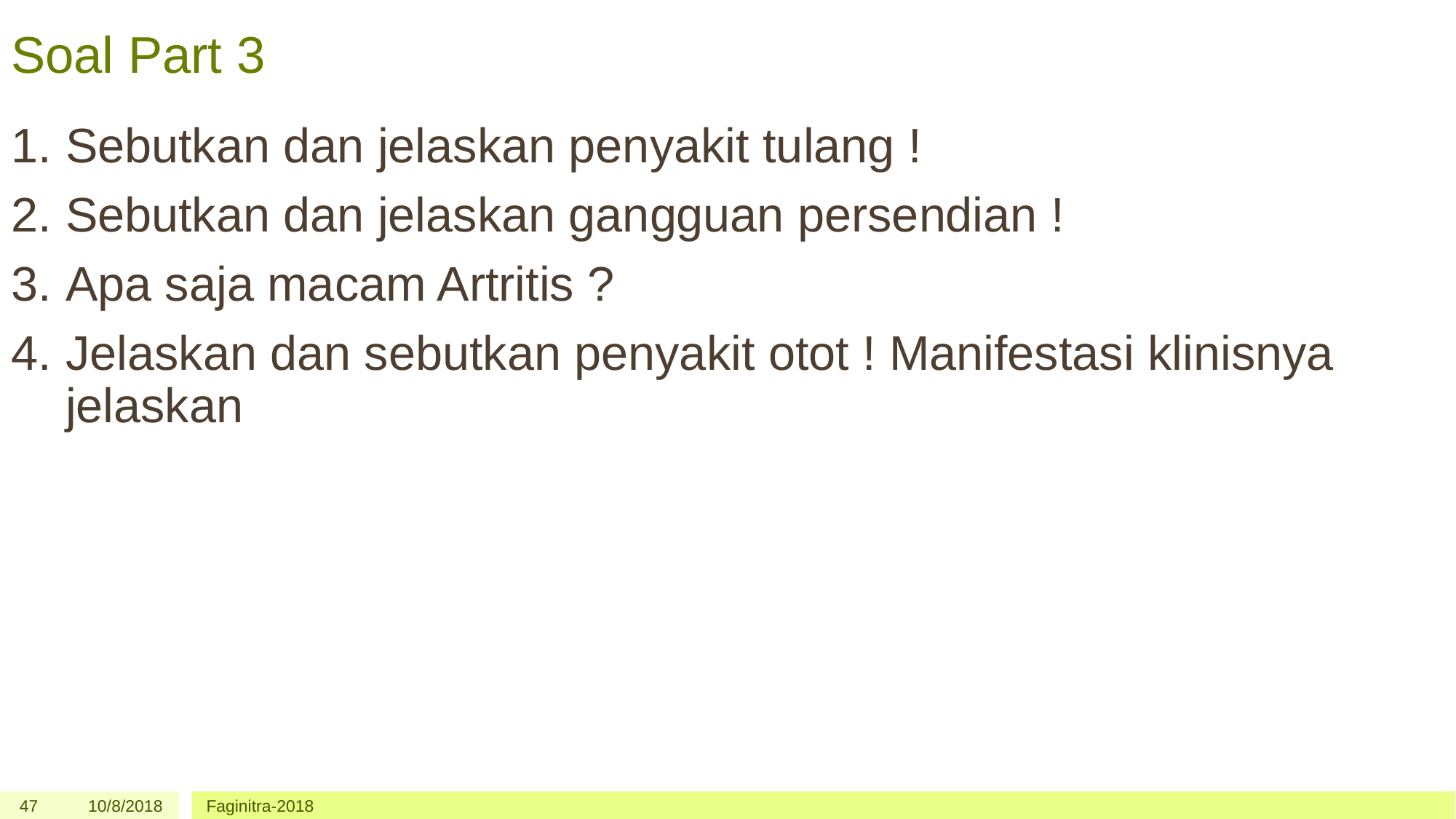

# Soal Part 3
Sebutkan dan jelaskan penyakit tulang !
Sebutkan dan jelaskan gangguan persendian !
Apa saja macam Artritis ?
Jelaskan dan sebutkan penyakit otot ! Manifestasi klinisnya jelaskan
47
10/8/2018
Faginitra-2018